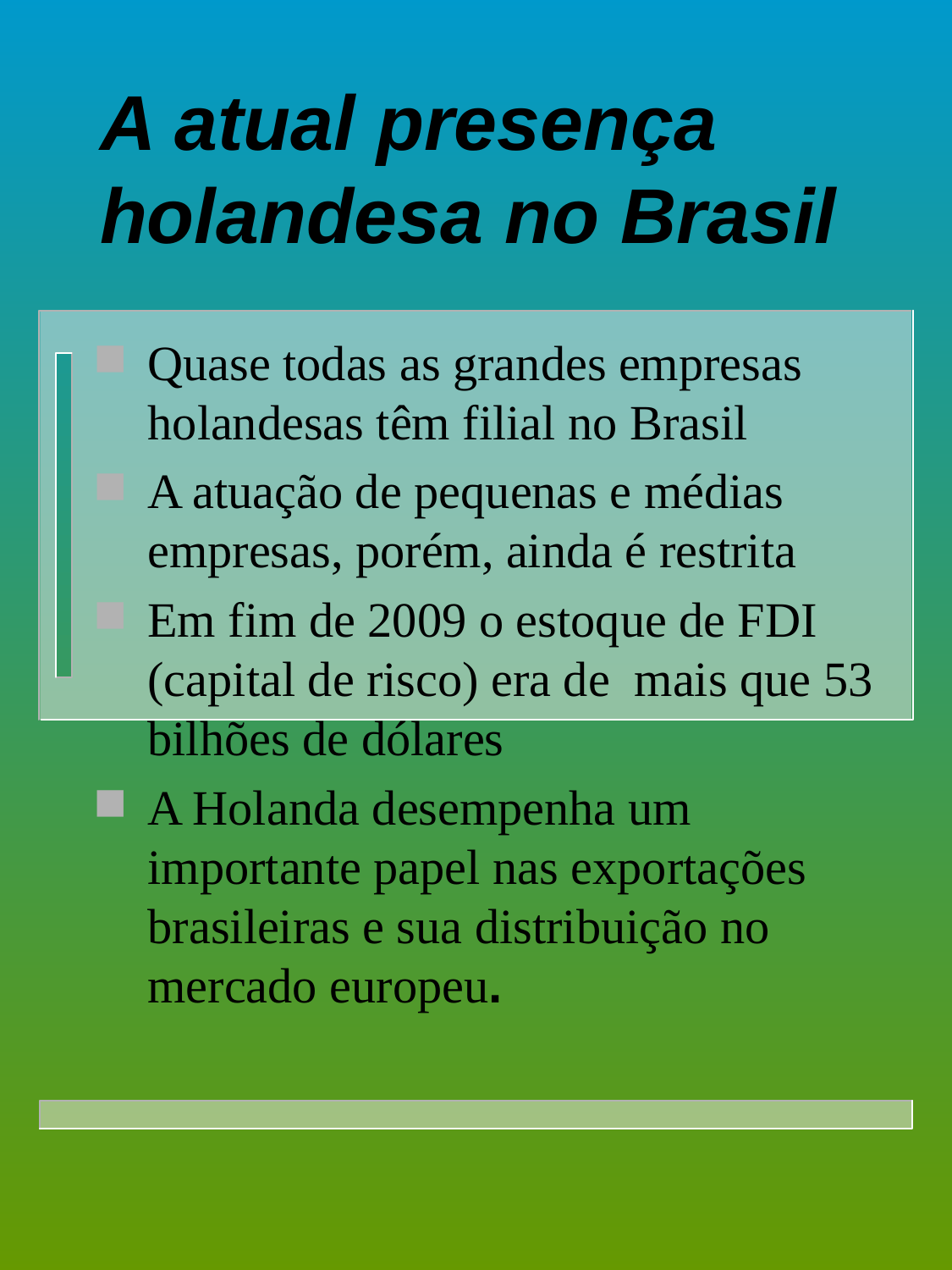

A atual presença holandesa no Brasil
Quase todas as grandes empresas holandesas têm filial no Brasil
A atuação de pequenas e médias empresas, porém, ainda é restrita
Em fim de 2009 o estoque de FDI (capital de risco) era de  mais que 53 bilhões de dólares
A Holanda desempenha um importante papel nas exportações brasileiras e sua distribuição no mercado europeu.